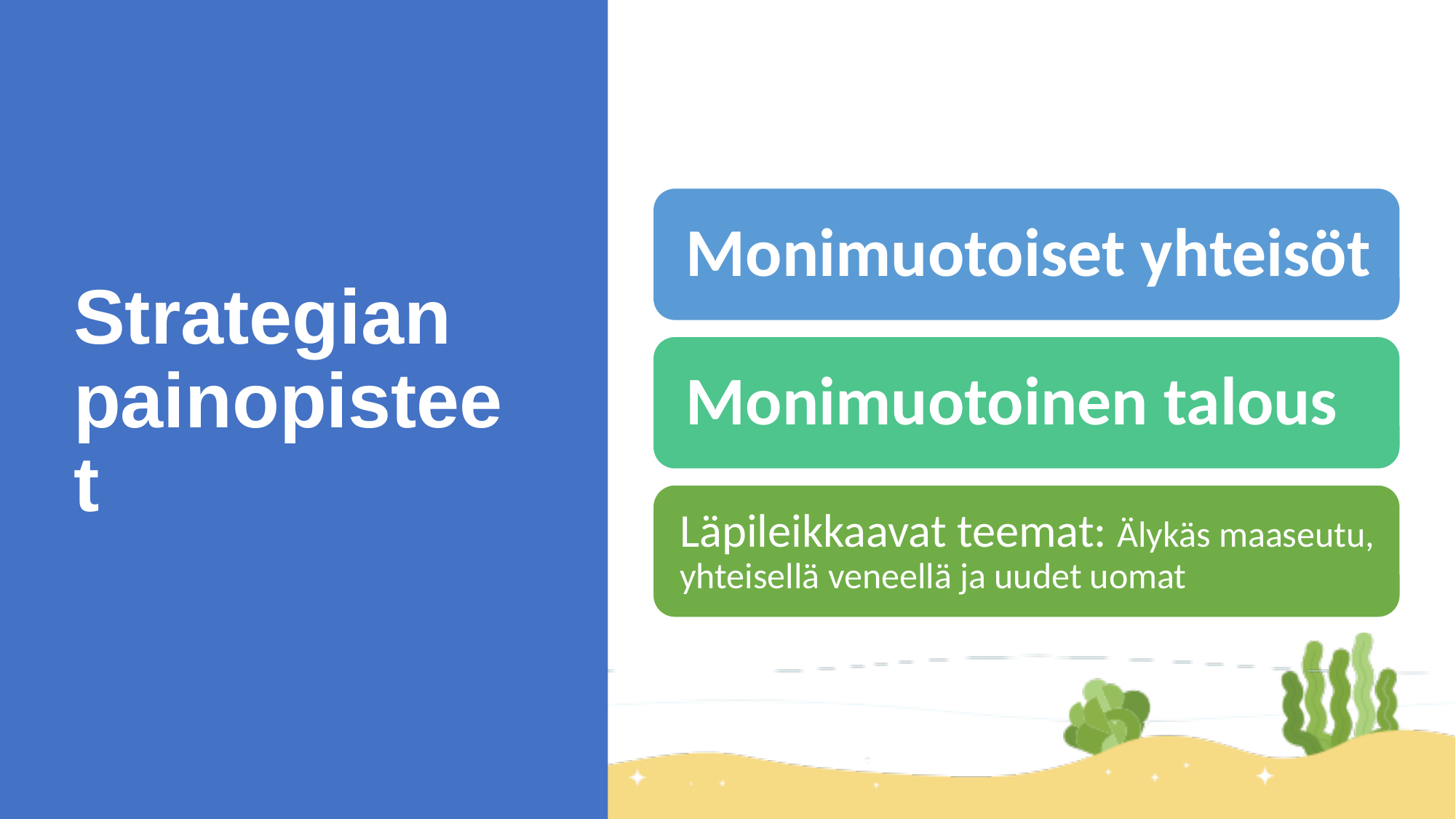

# Strategian painopisteet
Monimuotoiset yhteisöt
Monimuotoinen talous
Läpileikkaavat teemat: Älykäs maaseutu, yhteisellä veneellä ja uudet uomat